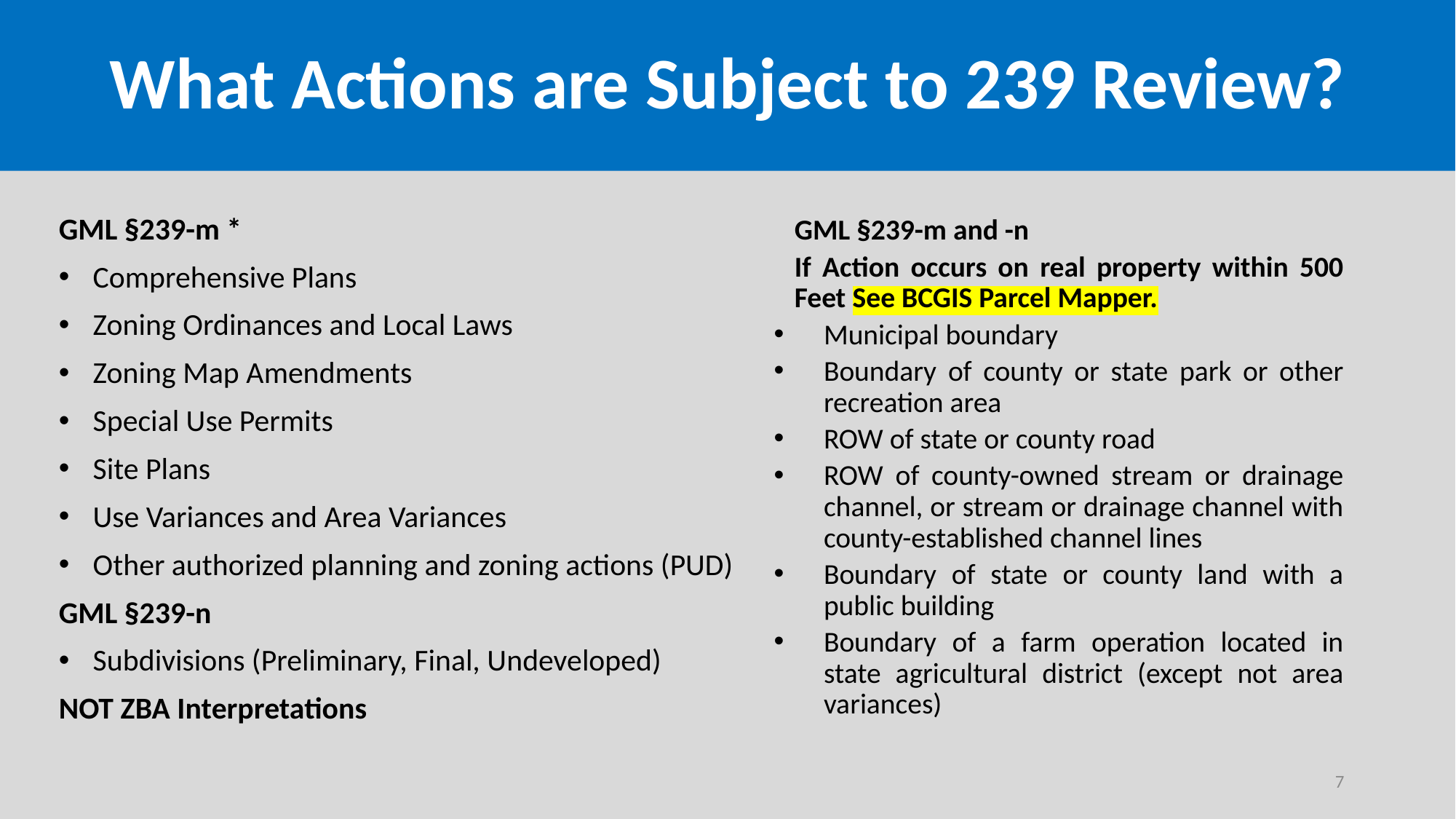

# What Actions are Subject to 239 Review?
GML §239-m *
Comprehensive Plans
Zoning Ordinances and Local Laws
Zoning Map Amendments
Special Use Permits
Site Plans
Use Variances and Area Variances
Other authorized planning and zoning actions (PUD)
GML §239-n
Subdivisions (Preliminary, Final, Undeveloped)
NOT ZBA Interpretations

GML §239-m and -n
If Action occurs on real property within 500 Feet See BCGIS Parcel Mapper.
Municipal boundary
Boundary of county or state park or other recreation area
ROW of state or county road
ROW of county-owned stream or drainage channel, or stream or drainage channel with county-established channel lines
Boundary of state or county land with a public building
Boundary of a farm operation located in state agricultural district (except not area variances)

7